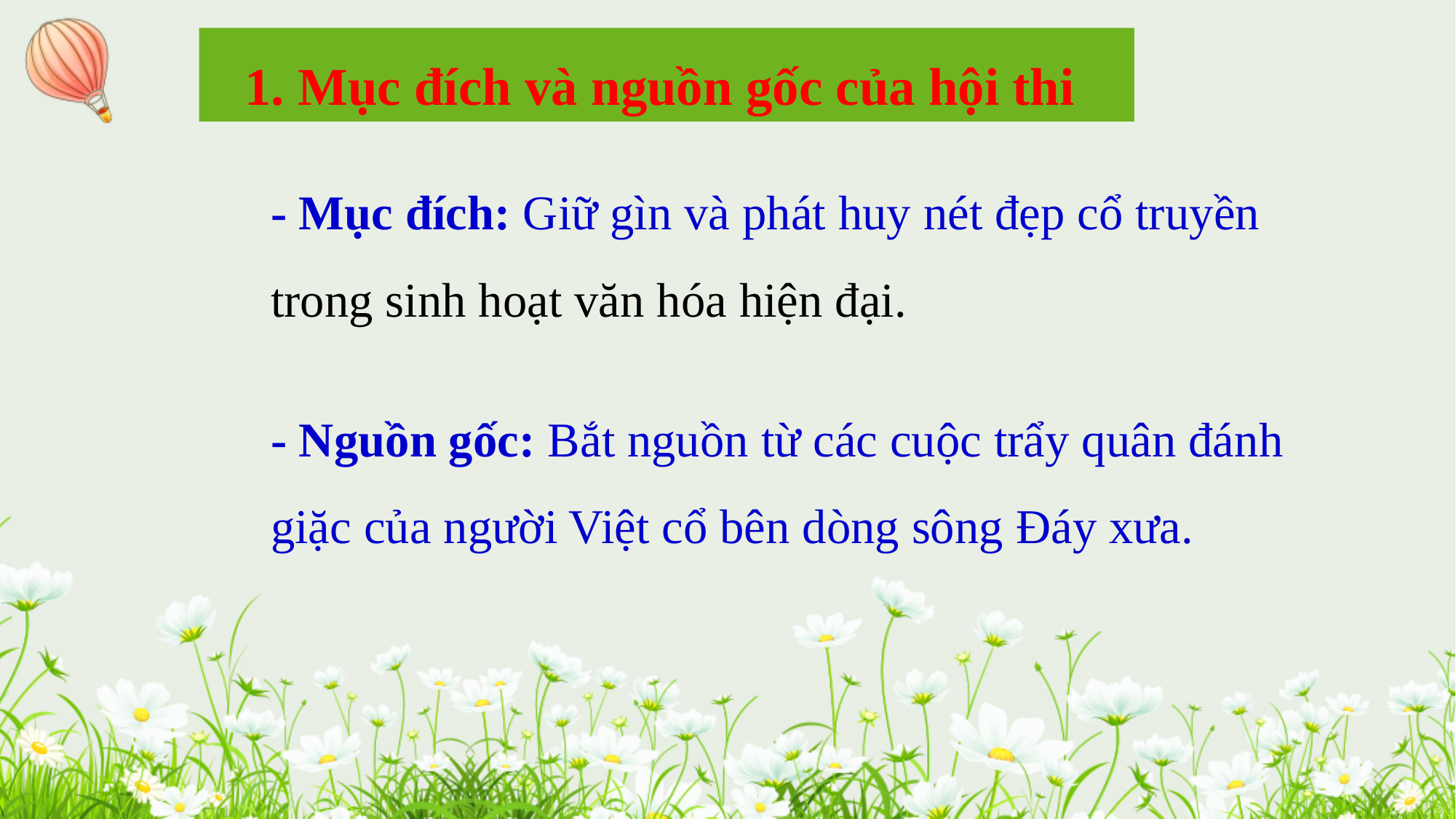

1. Mục đích và nguồn gốc của hội thi
- Mục đích: Giữ gìn và phát huy nét đẹp cổ truyền trong sinh hoạt văn hóa hiện đại.
- Nguồn gốc: Bắt nguồn từ các cuộc trẩy quân đánh giặc của người Việt cổ bên dòng sông Đáy xưa.